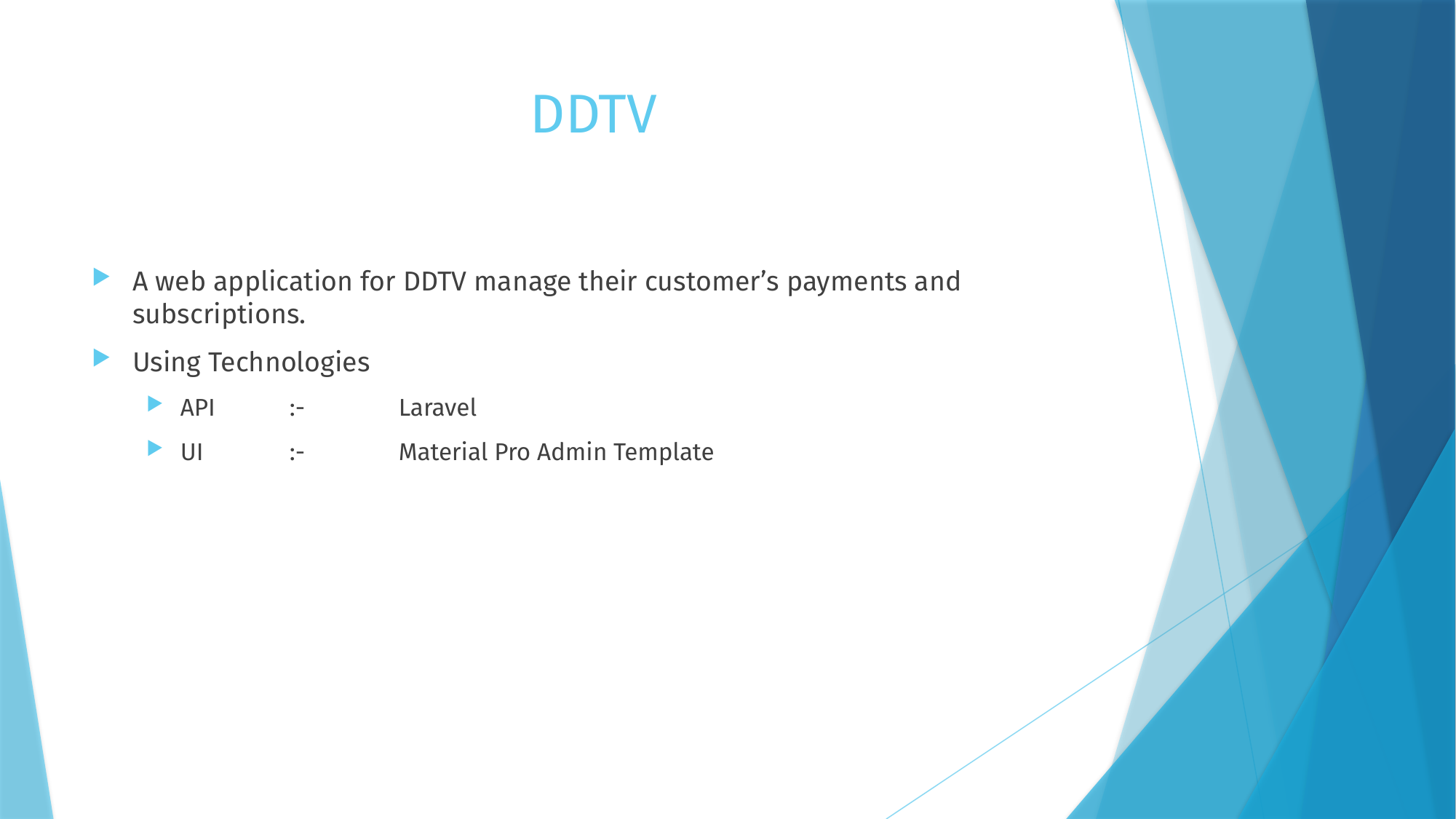

# DDTV
A web application for DDTV manage their customer’s payments and subscriptions.
Using Technologies
API 	:- 	Laravel
UI 	:-	Material Pro Admin Template